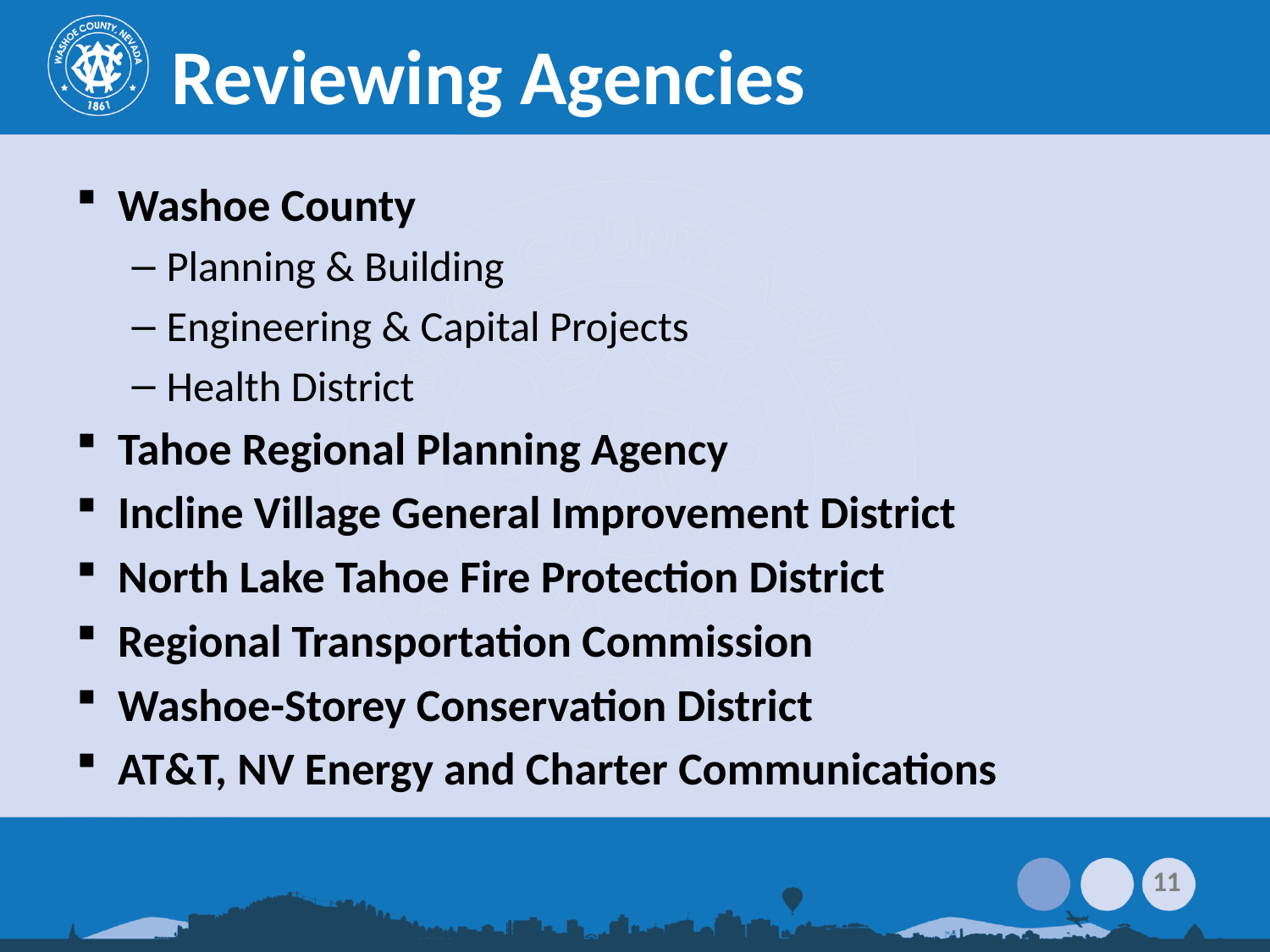

# Reviewing Agencies
Washoe County
Planning & Building
Engineering & Capital Projects
Health District
Tahoe Regional Planning Agency
Incline Village General Improvement District
North Lake Tahoe Fire Protection District
Regional Transportation Commission
Washoe-Storey Conservation District
AT&T, NV Energy and Charter Communications